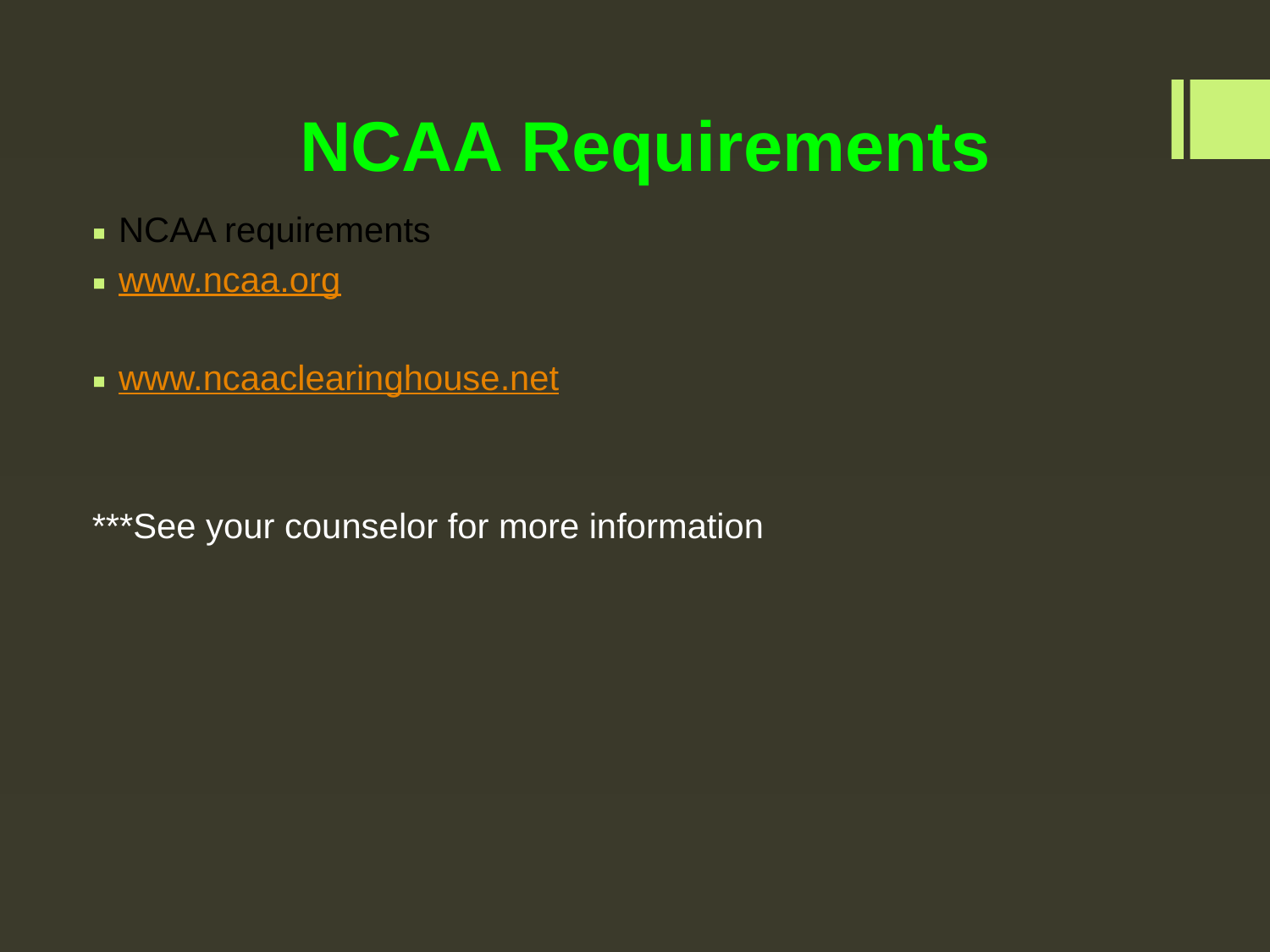

# NCAA Requirements
NCAA requirements
www.ncaa.org

www.ncaaclearinghouse.net

***See your counselor for more information